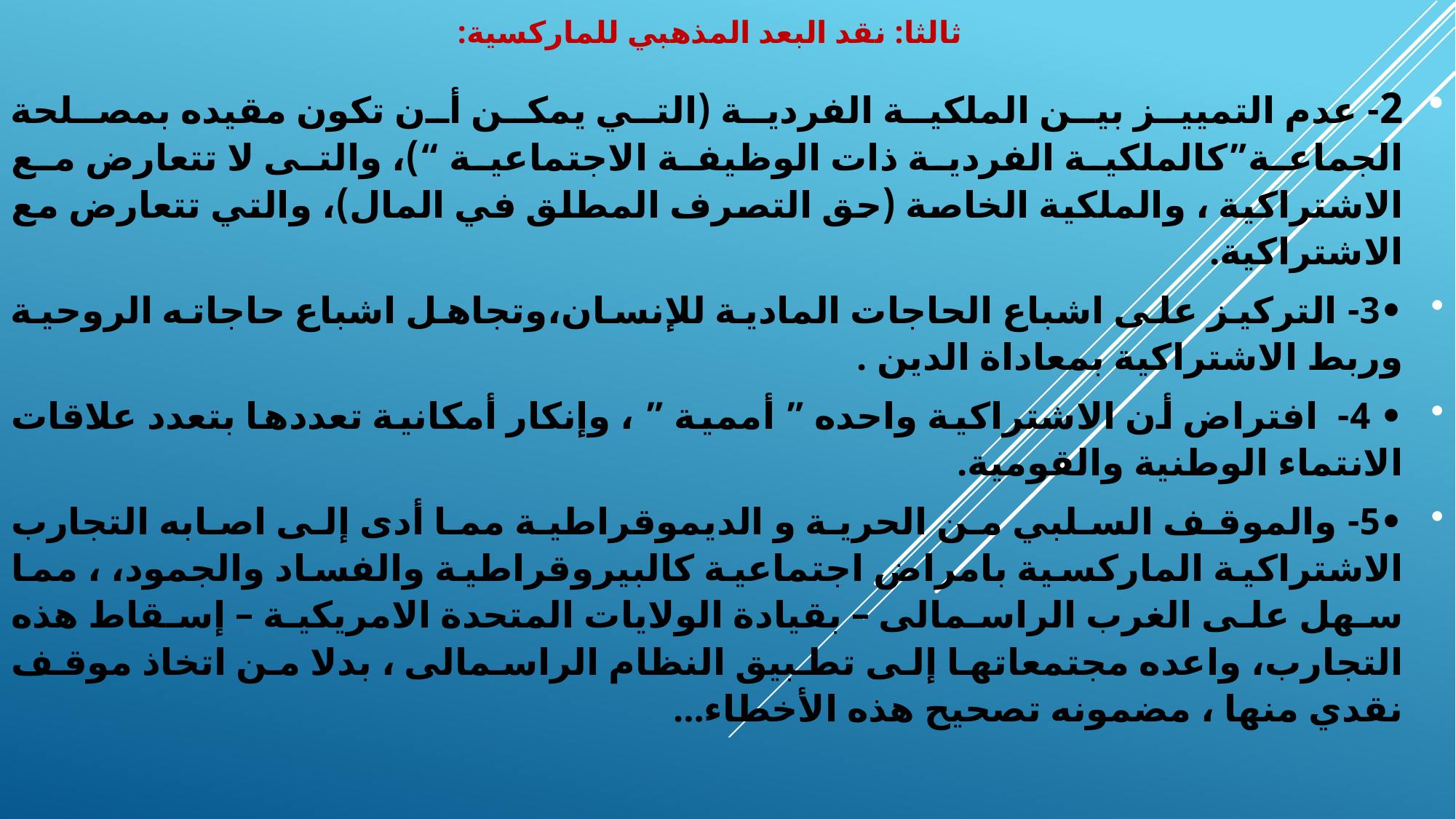

# ثالثا: نقد البعد المذهبي للماركسية:
2- عدم التمييز بين الملكية الفردية (التي يمكن أن تكون مقيده بمصلحة الجماعة”كالملكية الفردية ذات الوظيفة الاجتماعية “)، والتى لا تتعارض مع الاشتراكية ، والملكية الخاصة (حق التصرف المطلق في المال)، والتي تتعارض مع الاشتراكية.
•	3- التركيز على اشباع الحاجات المادية للإنسان،وتجاهل اشباع حاجاته الروحية وربط الاشتراكية بمعاداة الدين .
•	 4-  افتراض أن الاشتراكية واحده ” أممية ” ، وإنكار أمكانية تعددها بتعدد علاقات الانتماء الوطنية والقومية.
•	5- والموقف السلبي من الحرية و الديموقراطية مما أدى إلى اصابه التجارب الاشتراكية الماركسية بامراض اجتماعية كالبيروقراطية والفساد والجمود، ، مما سهل على الغرب الراسمالى – بقيادة الولايات المتحدة الامريكية – إسقاط هذه التجارب، واعده مجتمعاتها إلى تطبيق النظام الراسمالى ، بدلا من اتخاذ موقف نقدي منها ، مضمونه تصحيح هذه الأخطاء…